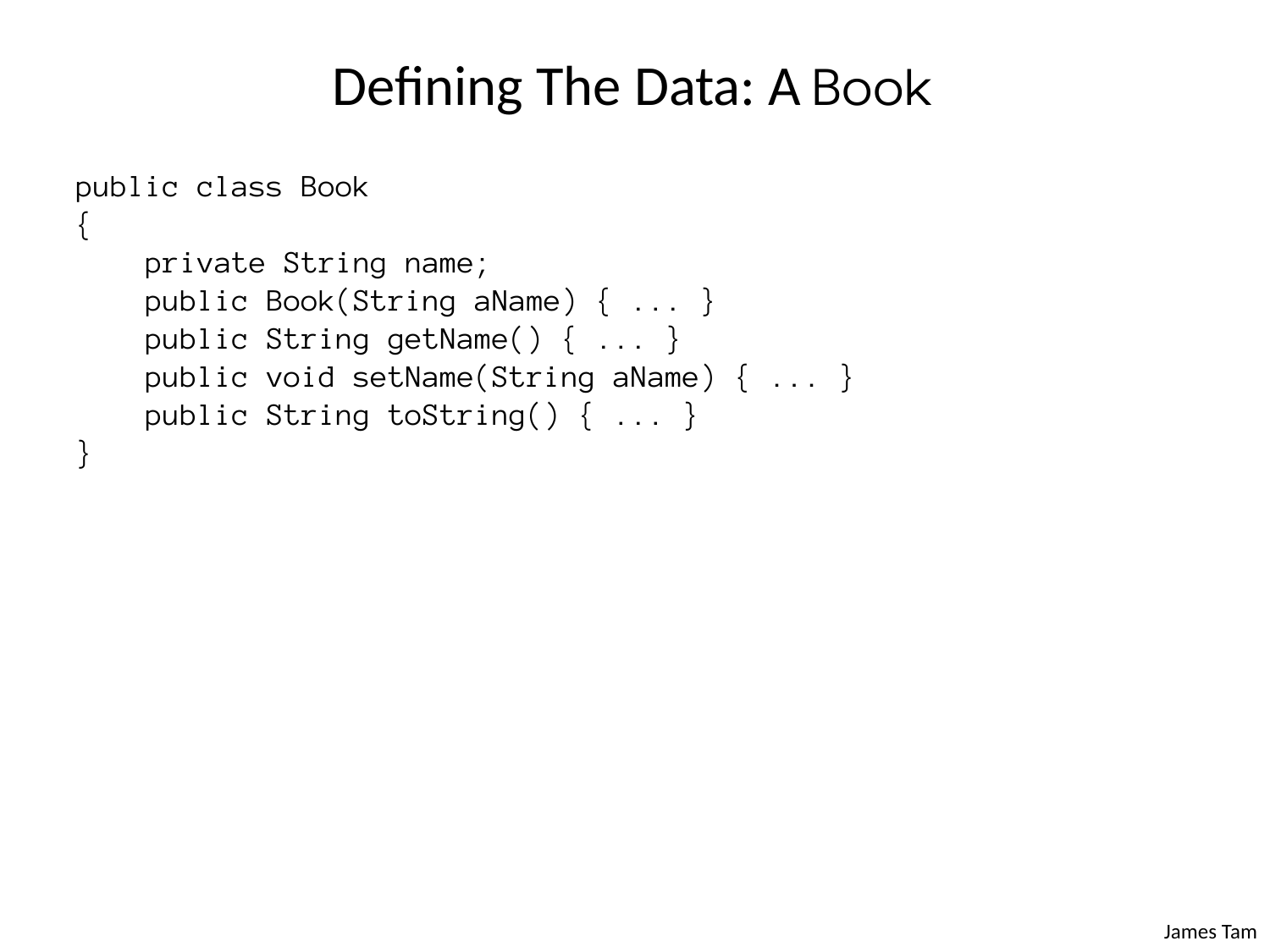

# Defining The Data: A Book
public class Book
{
    private String name;
    public Book(String aName) { ... }
    public String getName() { ... }
    public void setName(String aName) { ... }
    public String toString() { ... }
}